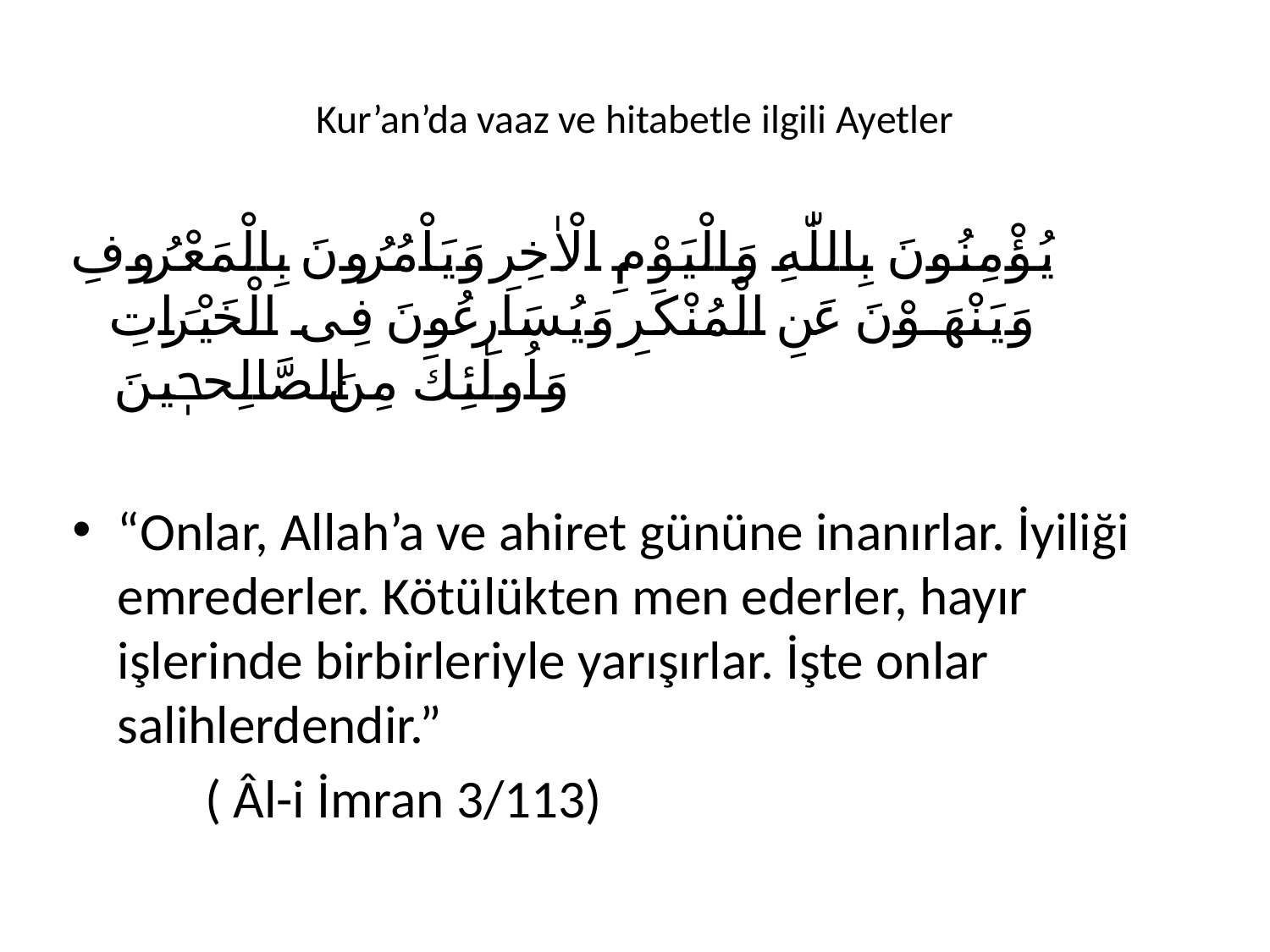

# Kur’an’da vaaz ve hitabetle ilgili Ayetler
يُؤْمِنُونَ بِاللّٰهِ وَالْيَوْمِ الْاٰخِرِ وَيَاْمُرُونَ بِالْمَعْرُوفِ وَيَنْهَوْنَ عَنِ الْمُنْكَرِ وَيُسَارِعُونَ فِى الْخَيْرَاتِ وَاُولٰئِكَ مِنَ الصَّالِحٖينَ

“Onlar, Allah’a ve ahiret gününe inanırlar. İyiliği emrederler. Kötülükten men ederler, hayır işlerinde birbirleriyle yarışırlar. İşte onlar salihlerdendir.”
           ( Âl-i İmran 3/113)